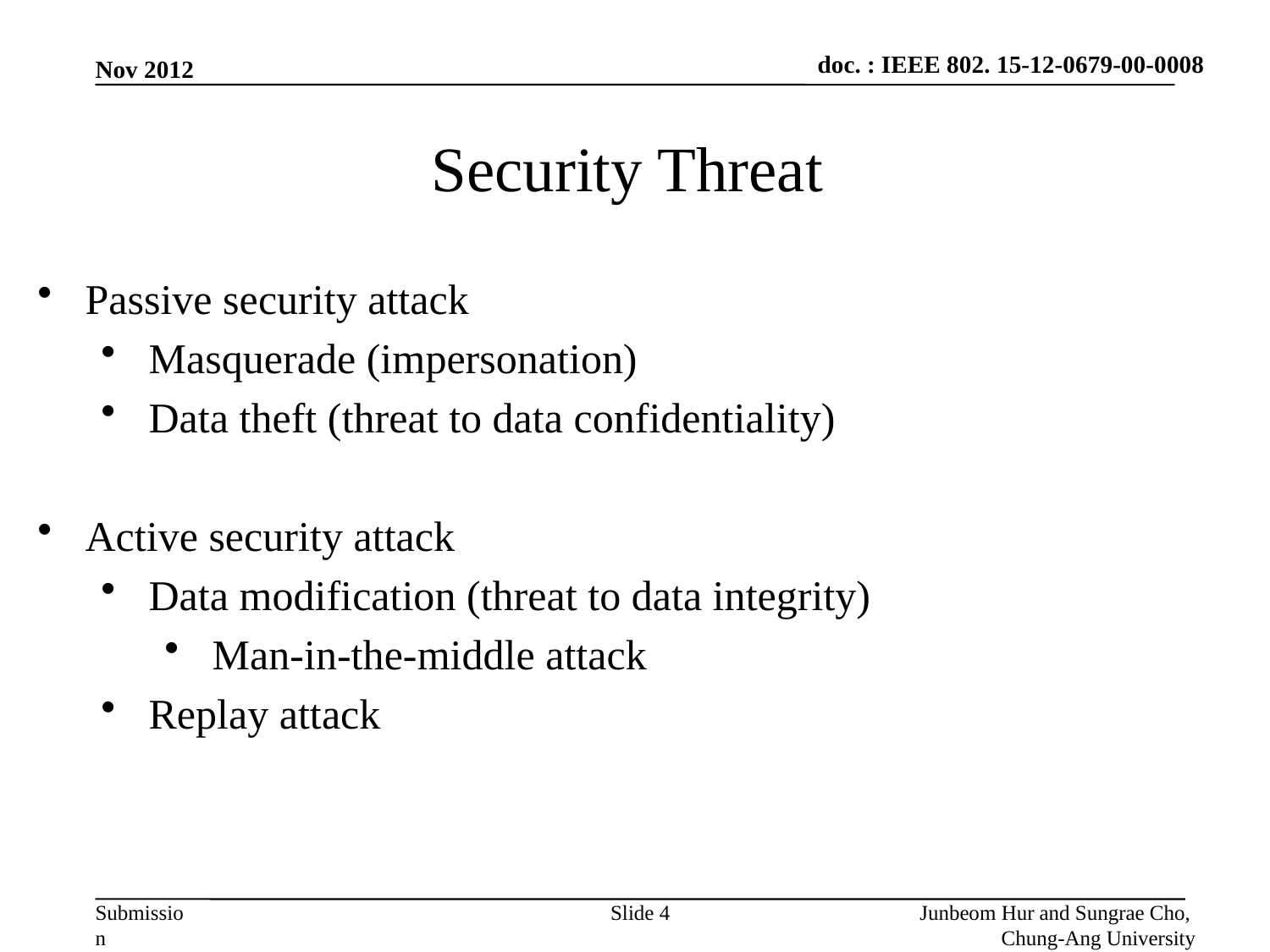

Nov 2012
# Security Threat
Passive security attack
Masquerade (impersonation)
Data theft (threat to data confidentiality)

Active security attack
Data modification (threat to data integrity)
Man-in-the-middle attack
Replay attack
Slide 4
Junbeom Hur and Sungrae Cho,
Chung-Ang University